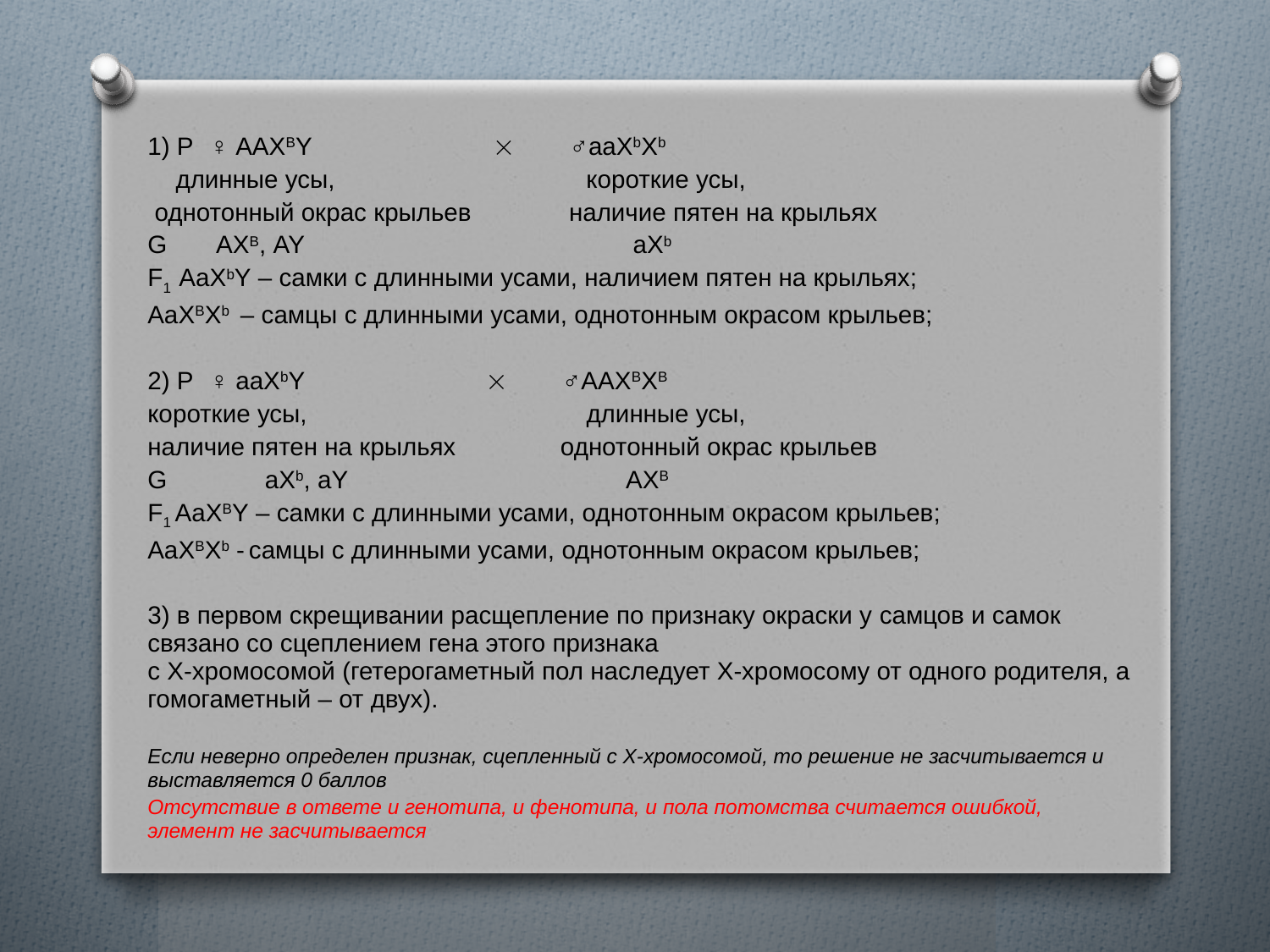

#
1) P	♀ AAXBY                          ×        ♂aaXbXb
    длинные усы,                                    короткие усы,
 однотонный окрас крыльев              наличие пятен на крыльях
G       AXB, AY                                               aXb
F1  AaXbY – самки с длинными усами, наличием пятен на крыльях;
AaXBXb  – самцы с длинными усами, однотонным окрасом крыльев;

2) P	♀ aaXbY                          ×        ♂AAXBXB
короткие усы,                                        длинные усы,
наличие пятен на крыльях               однотонный окрас крыльев
G              aXb, aY                                                                     AXB
F1 AaXBY – самки с длинными усами, однотонным окрасом крыльев;
AaXBXb - самцы с длинными усами, однотонным окрасом крыльев;

3) в первом скрещивании расщепление по признаку окраски у самцов и самок связано со сцеплением гена этого признака
с Х-хромосомой (гетерогаметный пол наследует Х-хромосому от одного родителя, а гомогаметный – от двух).

Если неверно определен признак, сцепленный с Х-хромосомой, то решение не засчитывается и выставляется 0 баллов
Отсутствие в ответе и генотипа, и фенотипа, и пола потомства считается ошибкой, элемент не засчитывается